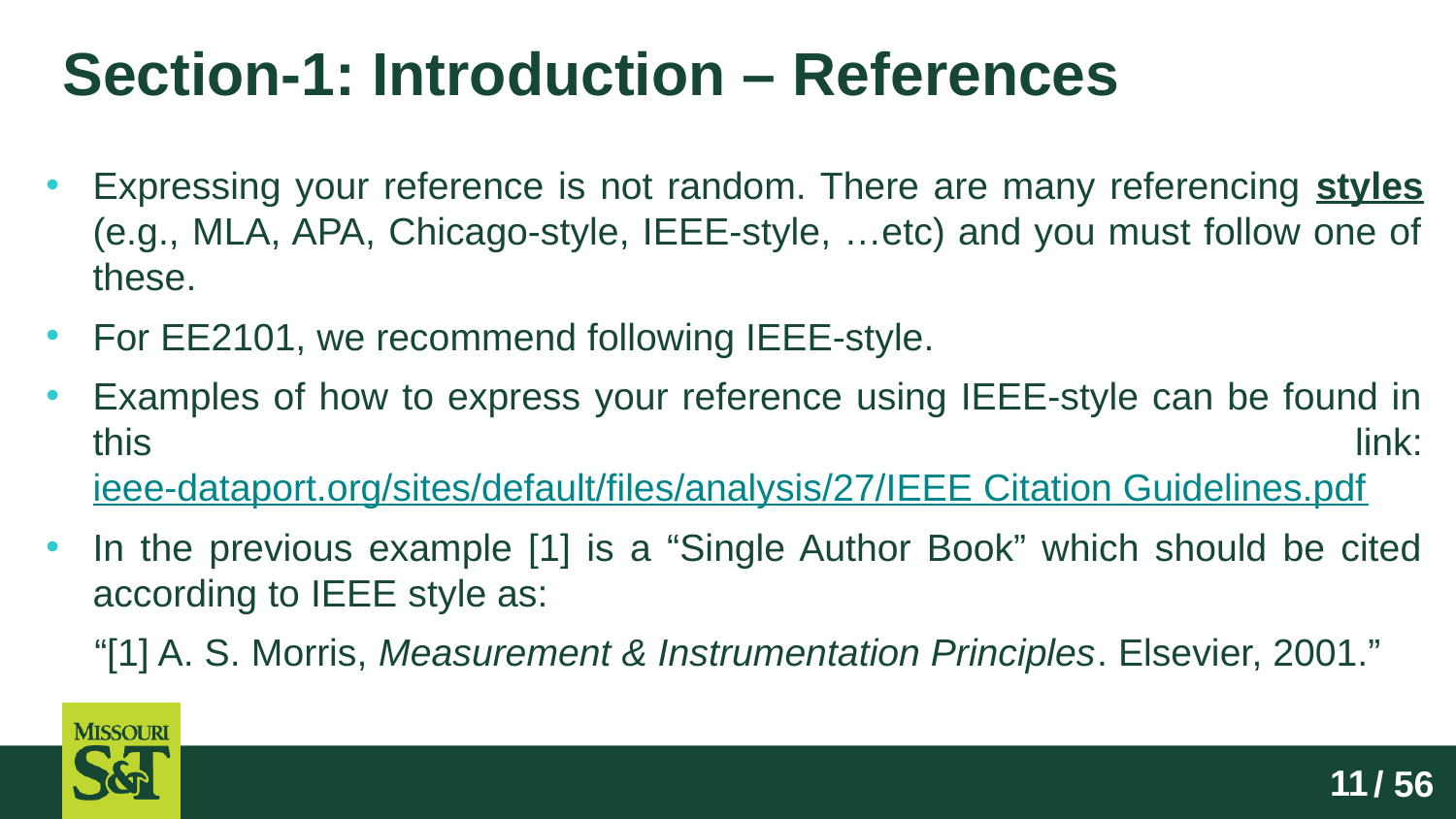

# Section-1: Introduction – References
Expressing your reference is not random. There are many referencing styles (e.g., MLA, APA, Chicago-style, IEEE-style, …etc) and you must follow one of these.
For EE2101, we recommend following IEEE-style.
Examples of how to express your reference using IEEE-style can be found in this link: ieee-dataport.org/sites/default/files/analysis/27/IEEE Citation Guidelines.pdf
In the previous example [1] is a “Single Author Book” which should be cited according to IEEE style as:
“[1] A. S. Morris, Measurement & Instrumentation Principles. Elsevier, 2001.”

/ 56
11